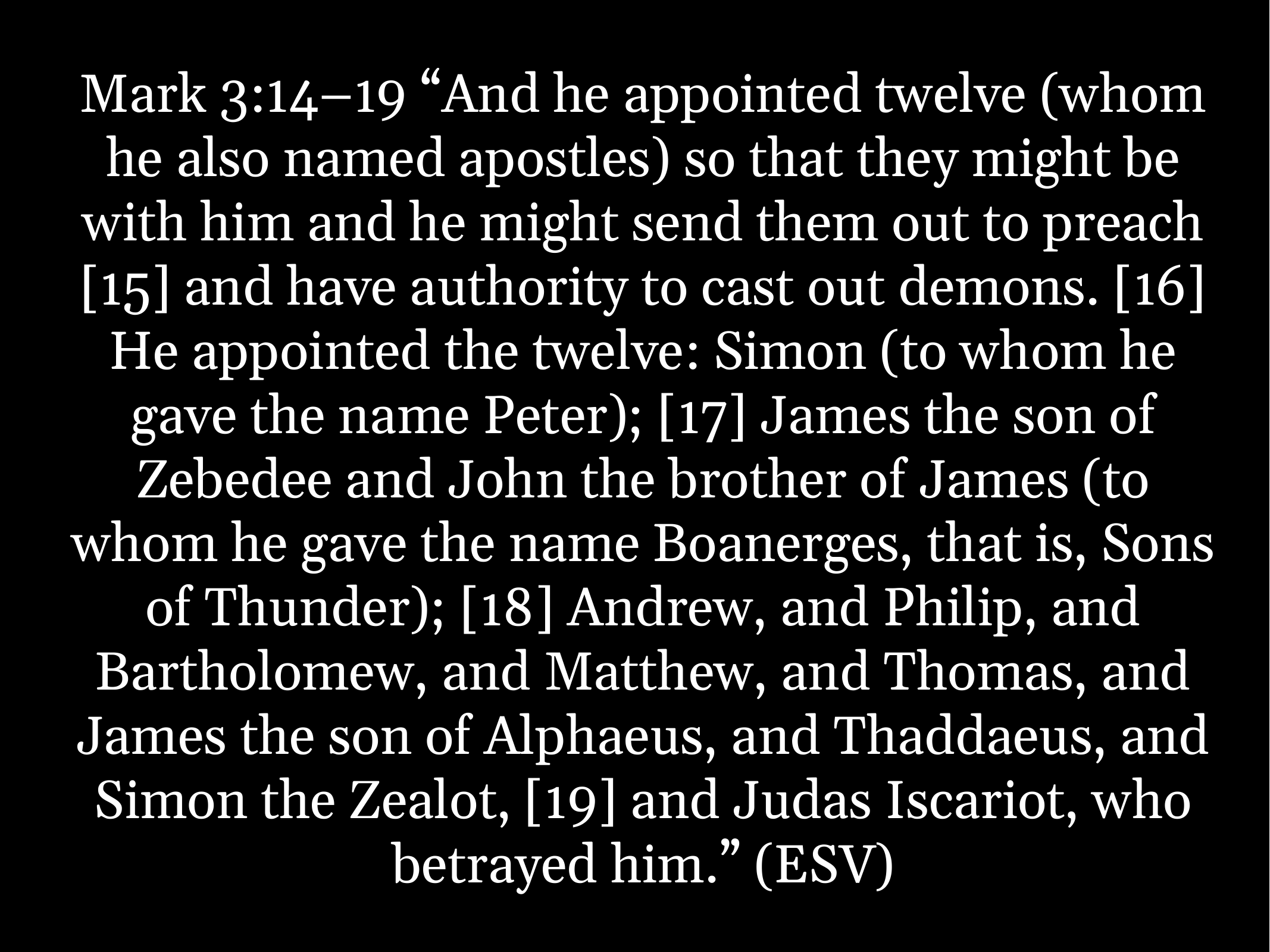

# Mark 3:14–19 “And he appointed twelve (whom he also named apostles) so that they might be with him and he might send them out to preach [15] and have authority to cast out demons. [16] He appointed the twelve: Simon (to whom he gave the name Peter); [17] James the son of Zebedee and John the brother of James (to whom he gave the name Boanerges, that is, Sons of Thunder); [18] Andrew, and Philip, and Bartholomew, and Matthew, and Thomas, and James the son of Alphaeus, and Thaddaeus, and Simon the Zealot, [19] and Judas Iscariot, who betrayed him.” (ESV)